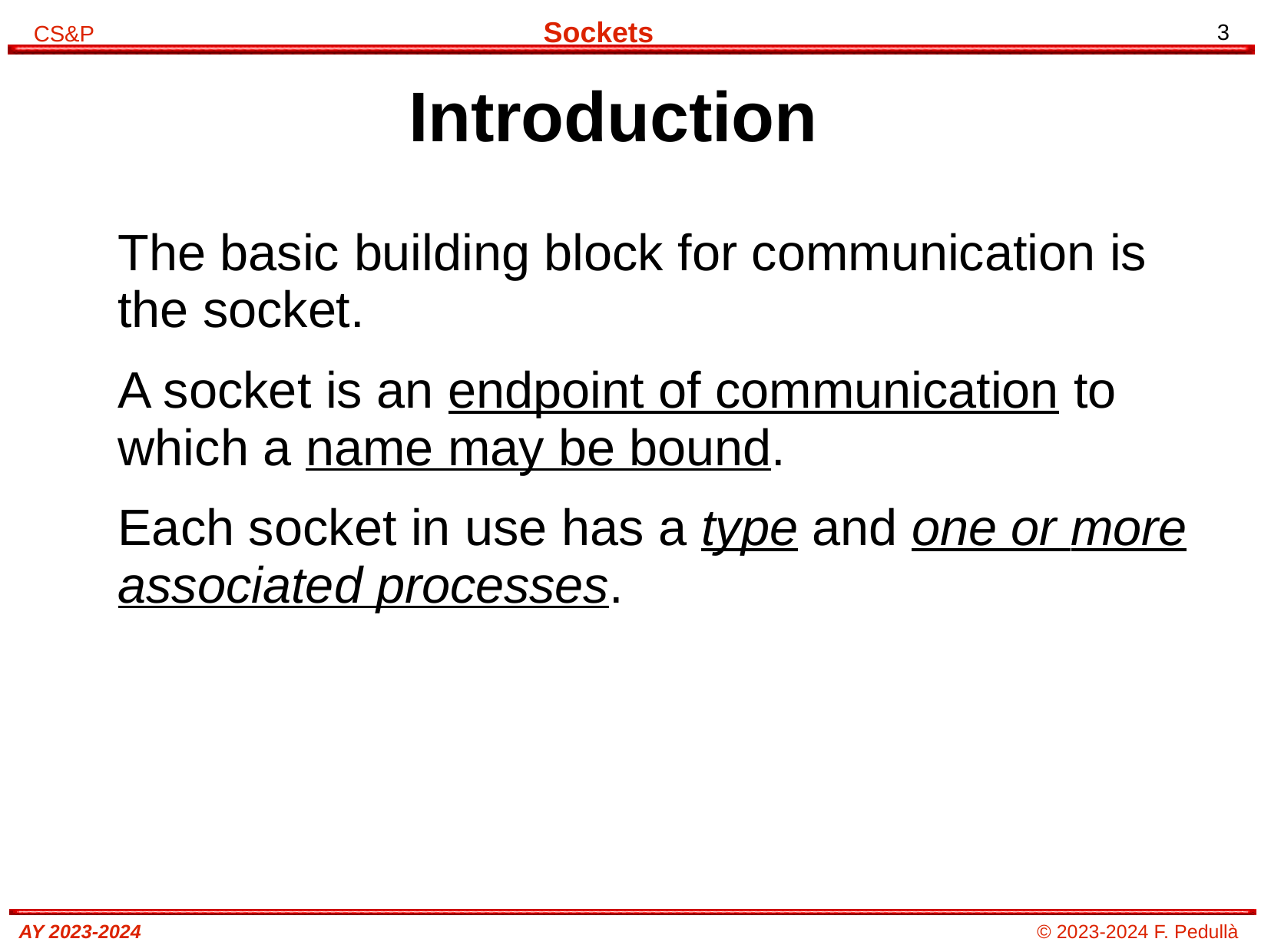

# Introduction
The basic building block for communication is the socket.
A socket is an endpoint of communication to which a name may be bound.
Each socket in use has a type and one or more associated processes.